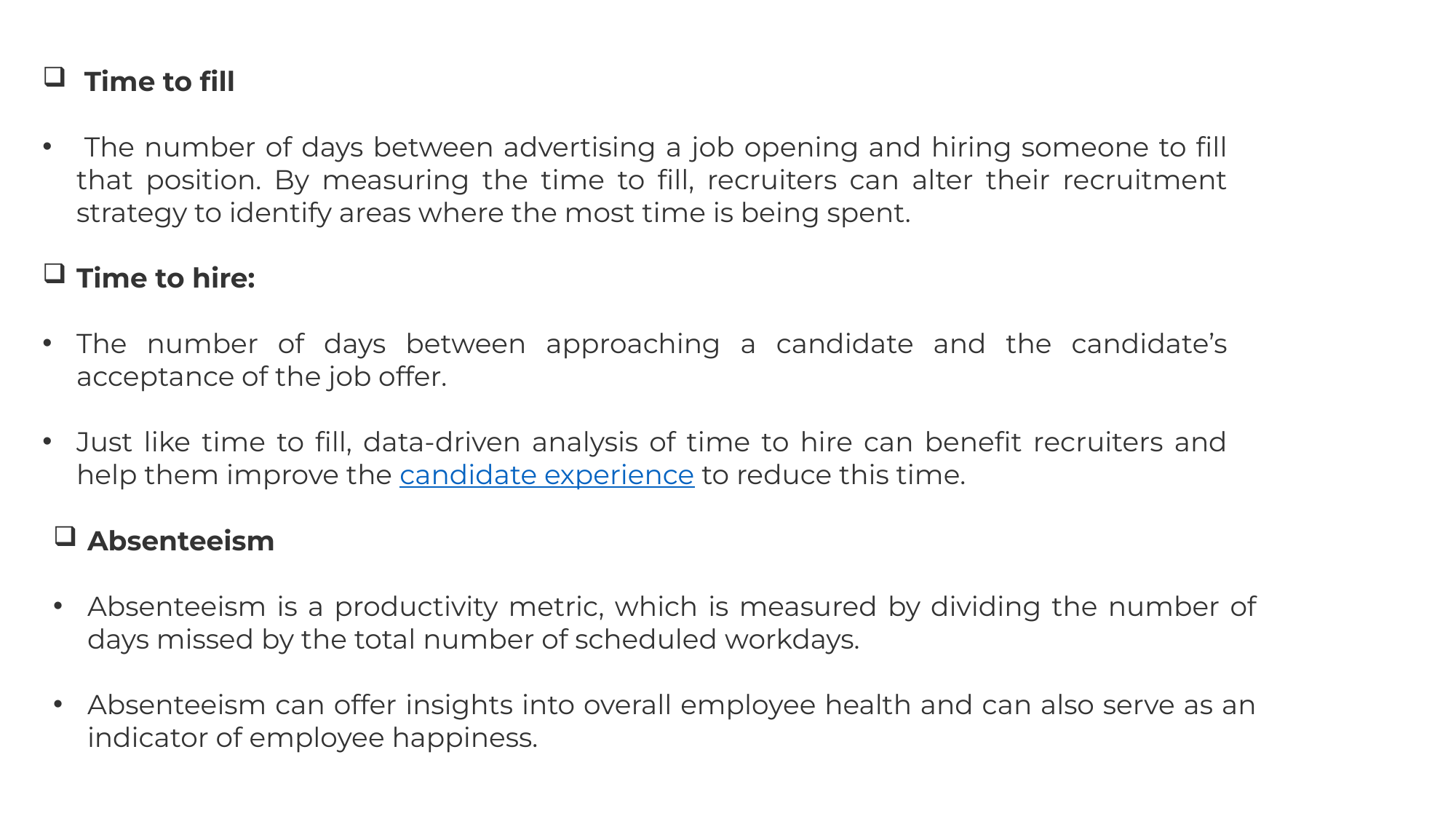

Time to fill

 The number of days between advertising a job opening and hiring someone to fill that position. By measuring the time to fill, recruiters can alter their recruitment strategy to identify areas where the most time is being spent.

Time to hire:

The number of days between approaching a candidate and the candidate’s acceptance of the job offer.

Just like time to fill, data-driven analysis of time to hire can benefit recruiters and help them improve the candidate experience to reduce this time.
Absenteeism

Absenteeism is a productivity metric, which is measured by dividing the number of days missed by the total number of scheduled workdays.

Absenteeism can offer insights into overall employee health and can also serve as an indicator of employee happiness.